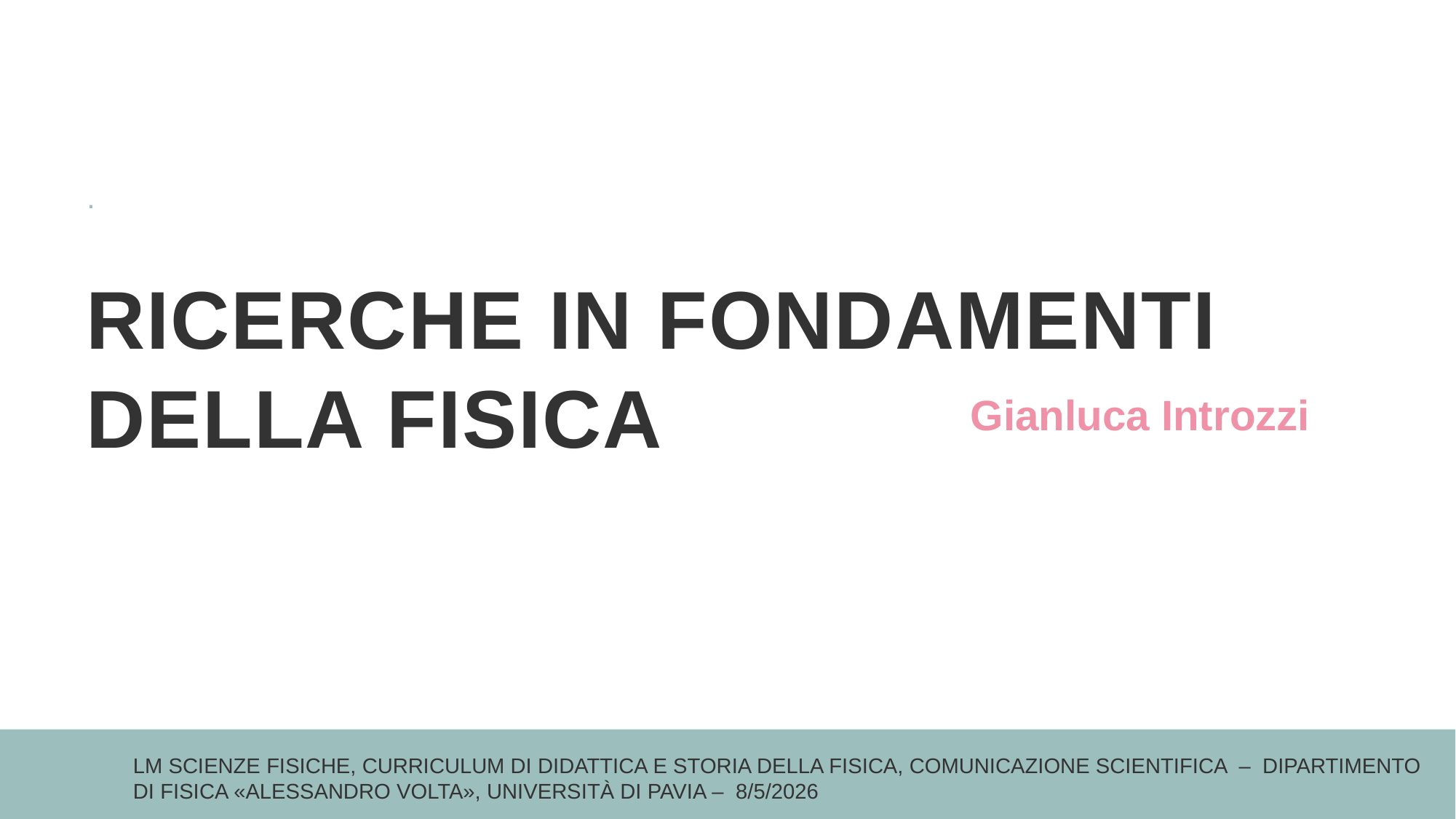

RicercHE in Fondamenti della fisica
Gianluca Introzzi